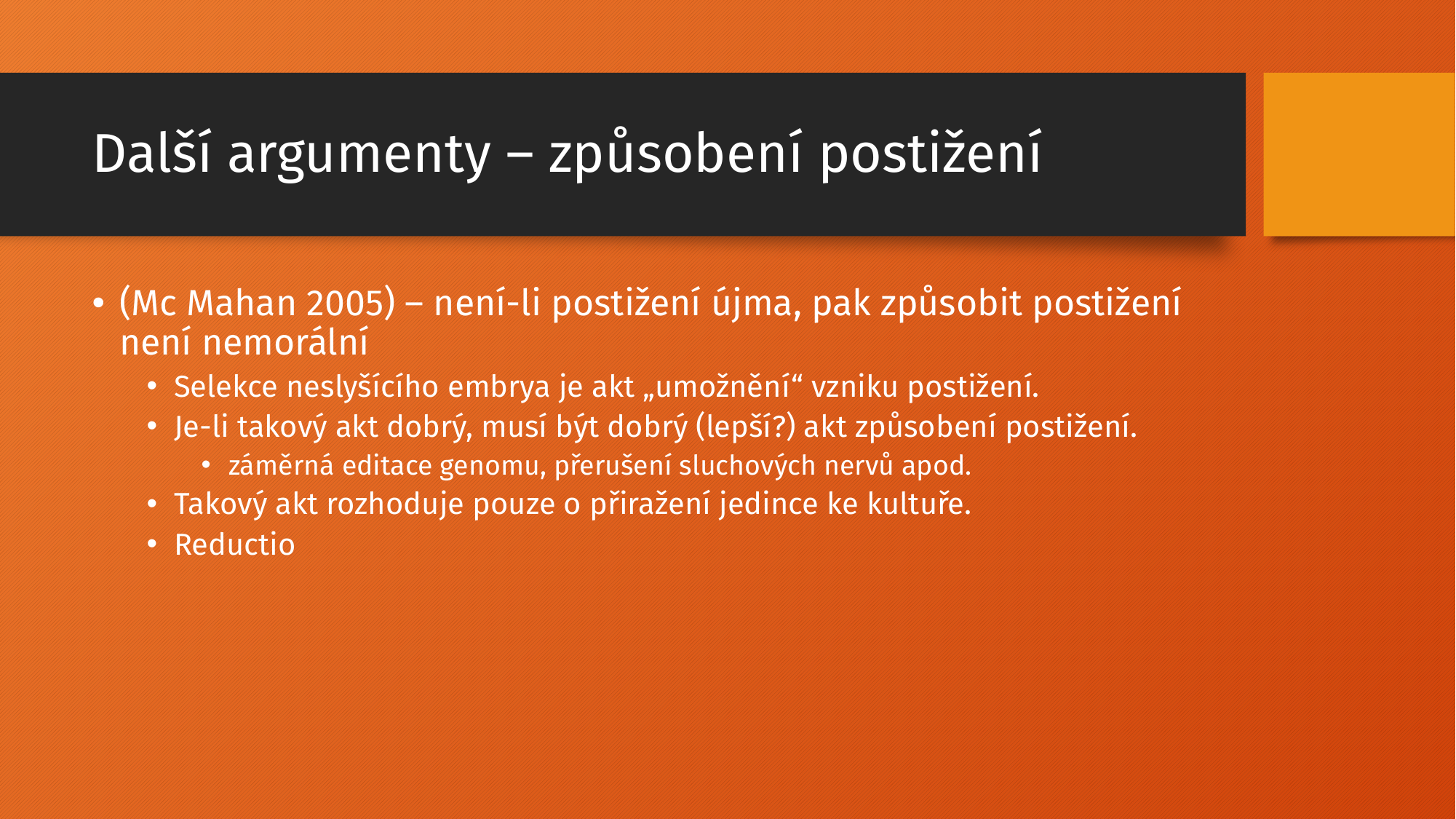

# Další argumenty – způsobení postižení
(Mc Mahan 2005) – není-li postižení újma, pak způsobit postižení není nemorální
Selekce neslyšícího embrya je akt „umožnění“ vzniku postižení.
Je-li takový akt dobrý, musí být dobrý (lepší?) akt způsobení postižení.
záměrná editace genomu, přerušení sluchových nervů apod.
Takový akt rozhoduje pouze o přiražení jedince ke kultuře.
Reductio